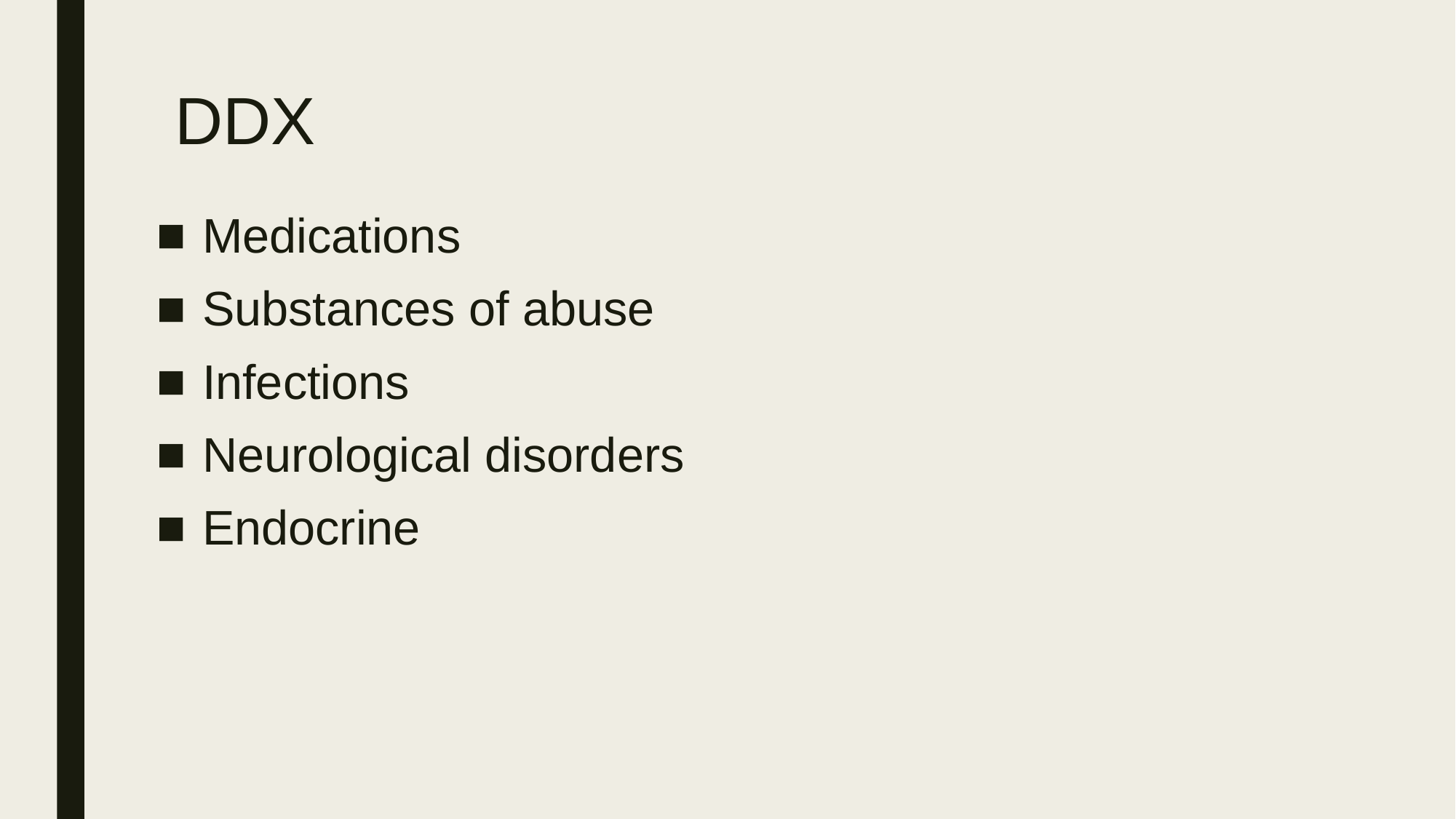

# DDX
Medications
Substances of abuse
Infections
Neurological disorders
Endocrine